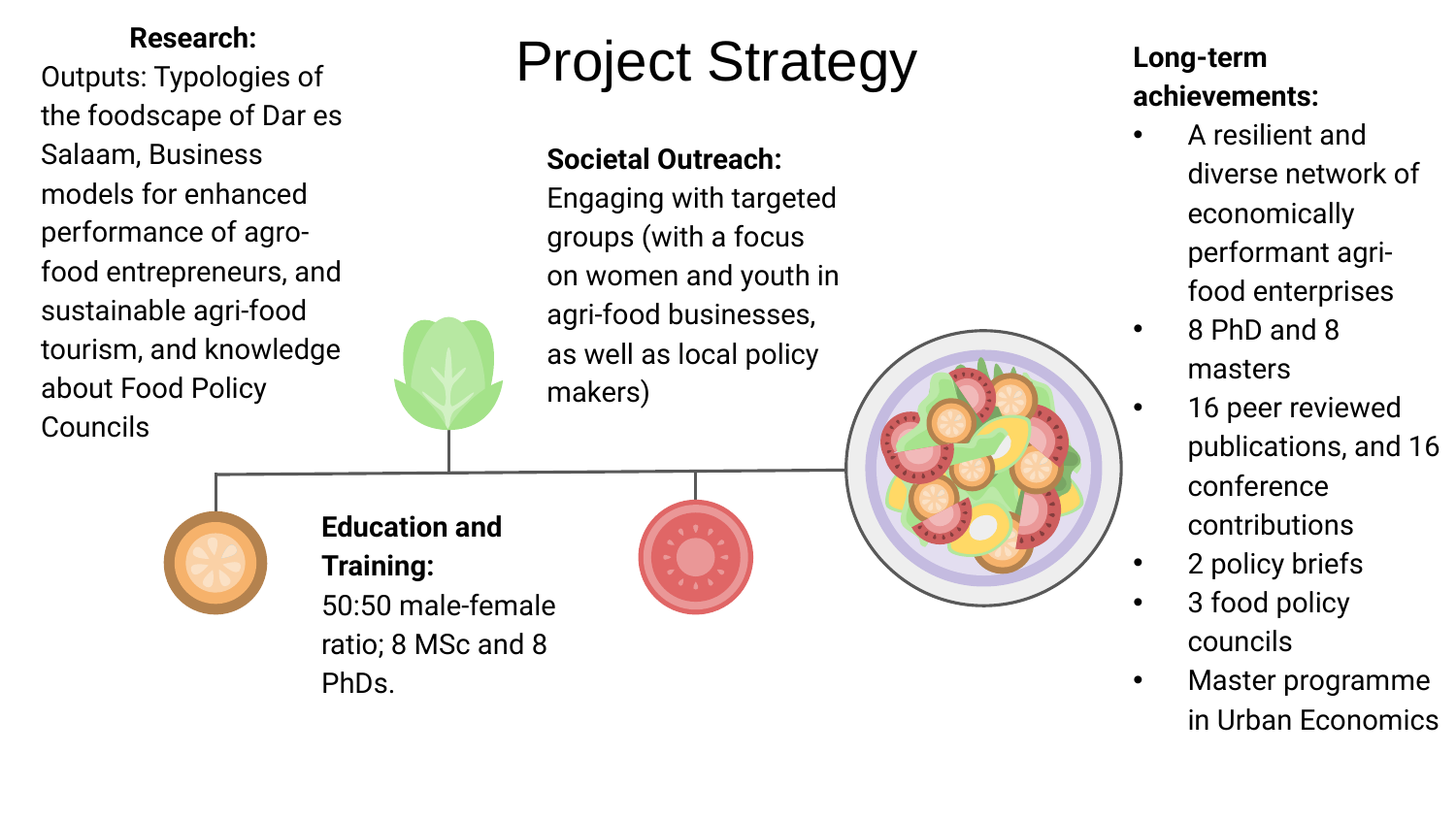

Research:
Outputs: Typologies of the foodscape of Dar es Salaam, Business models for enhanced performance of agro-food entrepreneurs, and sustainable agri-food tourism, and knowledge about Food Policy Councils
Long-term achievements:
A resilient and diverse network of economically performant agri-food enterprises
8 PhD and 8 masters
16 peer reviewed publications, and 16 conference contributions
2 policy briefs
3 food policy councils
Master programme in Urban Economics
# Project Strategy
Societal Outreach: Engaging with targeted groups (with a focus on women and youth in agri-food businesses, as well as local policy makers)

Education and Training:
50:50 male-female ratio; 8 MSc and 8 PhDs.